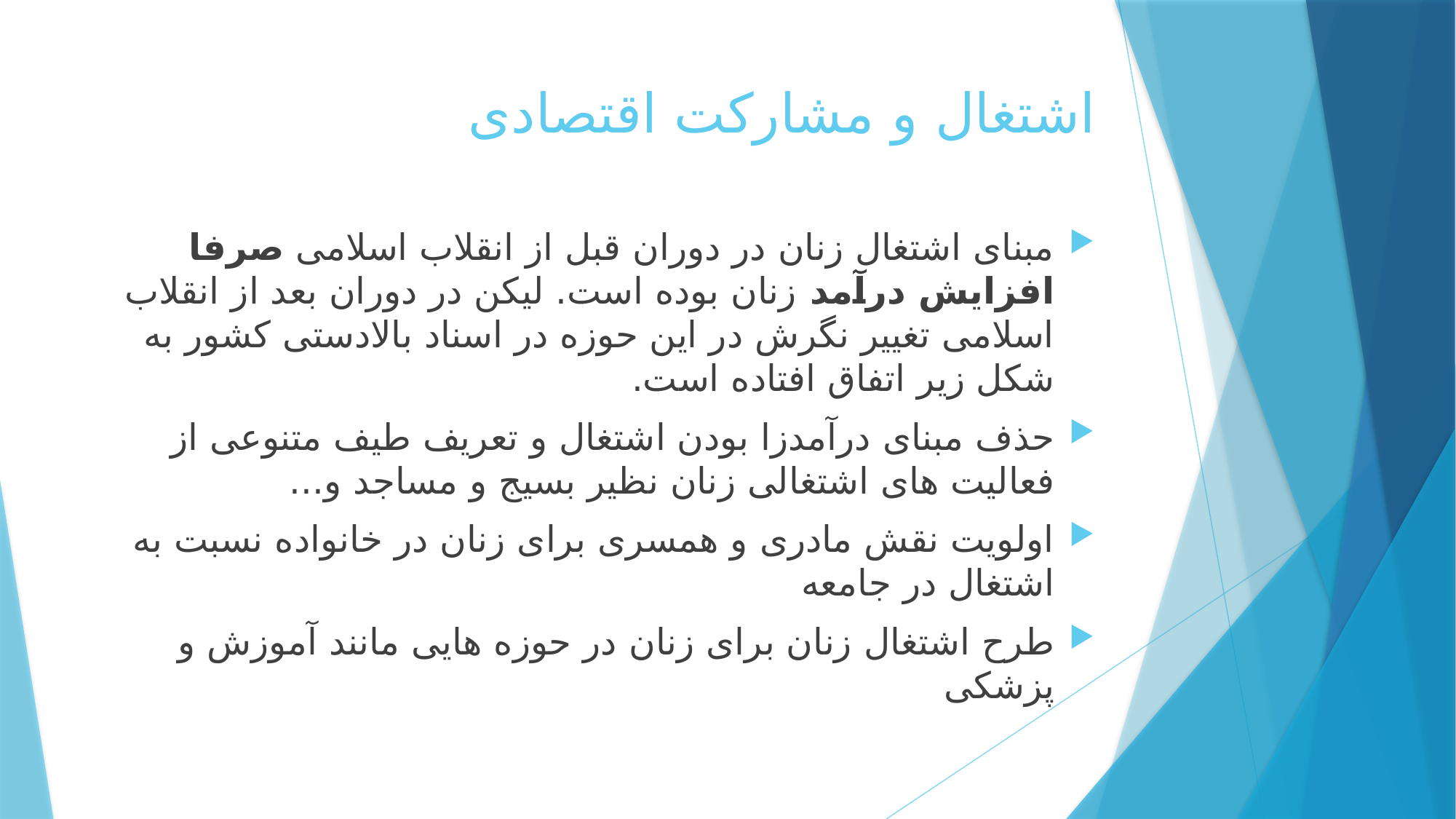

# اشتغال و مشارکت اقتصادی
مبنای اشتغال زنان در دوران قبل از انقلاب اسلامی صرفا افزایش درآمد زنان بوده است. لیکن در دوران بعد از انقلاب اسلامی تغییر نگرش در این حوزه در اسناد بالادستی کشور به شکل زیر اتفاق افتاده است.
حذف مبنای درآمدزا بودن اشتغال و تعریف طیف متنوعی از فعالیت های اشتغالی زنان نظیر بسیج و مساجد و...
اولویت نقش مادری و همسری برای زنان در خانواده نسبت به اشتغال در جامعه
طرح اشتغال زنان برای زنان در حوزه هایی مانند آموزش و پزشکی